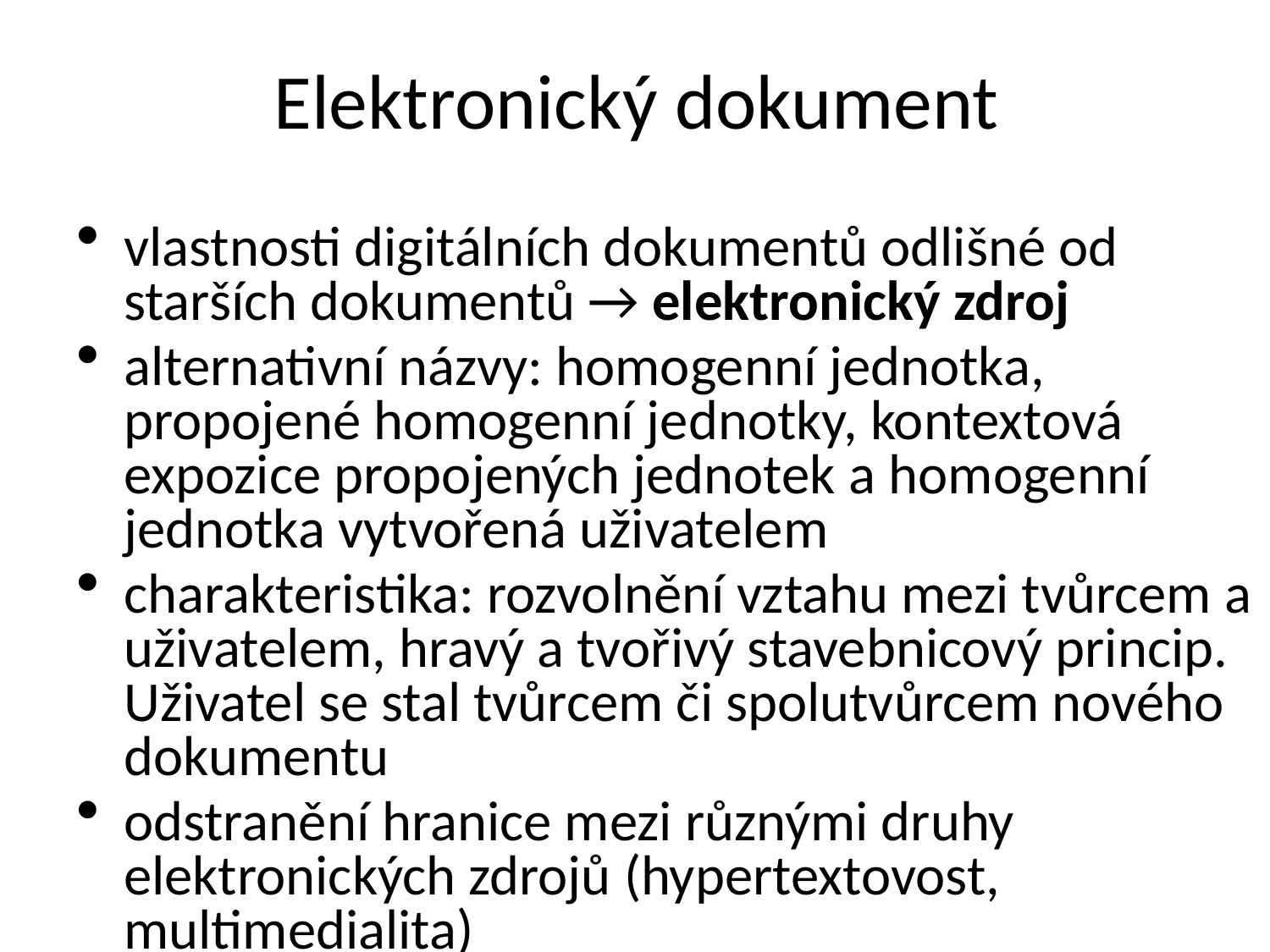

# Elektronický dokument
vlastnosti digitálních dokumentů odlišné od starších dokumentů → elektronický zdroj
alternativní názvy: homogenní jednotka, propojené homogenní jednotky, kontextová expozice propojených jednotek a homogenní jednotka vytvořená uživatelem
charakteristika: rozvolnění vztahu mezi tvůrcem a uživatelem, hravý a tvořivý stavebnicový princip. Uživatel se stal tvůrcem či spolutvůrcem nového dokumentu
odstranění hranice mezi různými druhy elektronických zdrojů (hypertextovost, multimedialita)